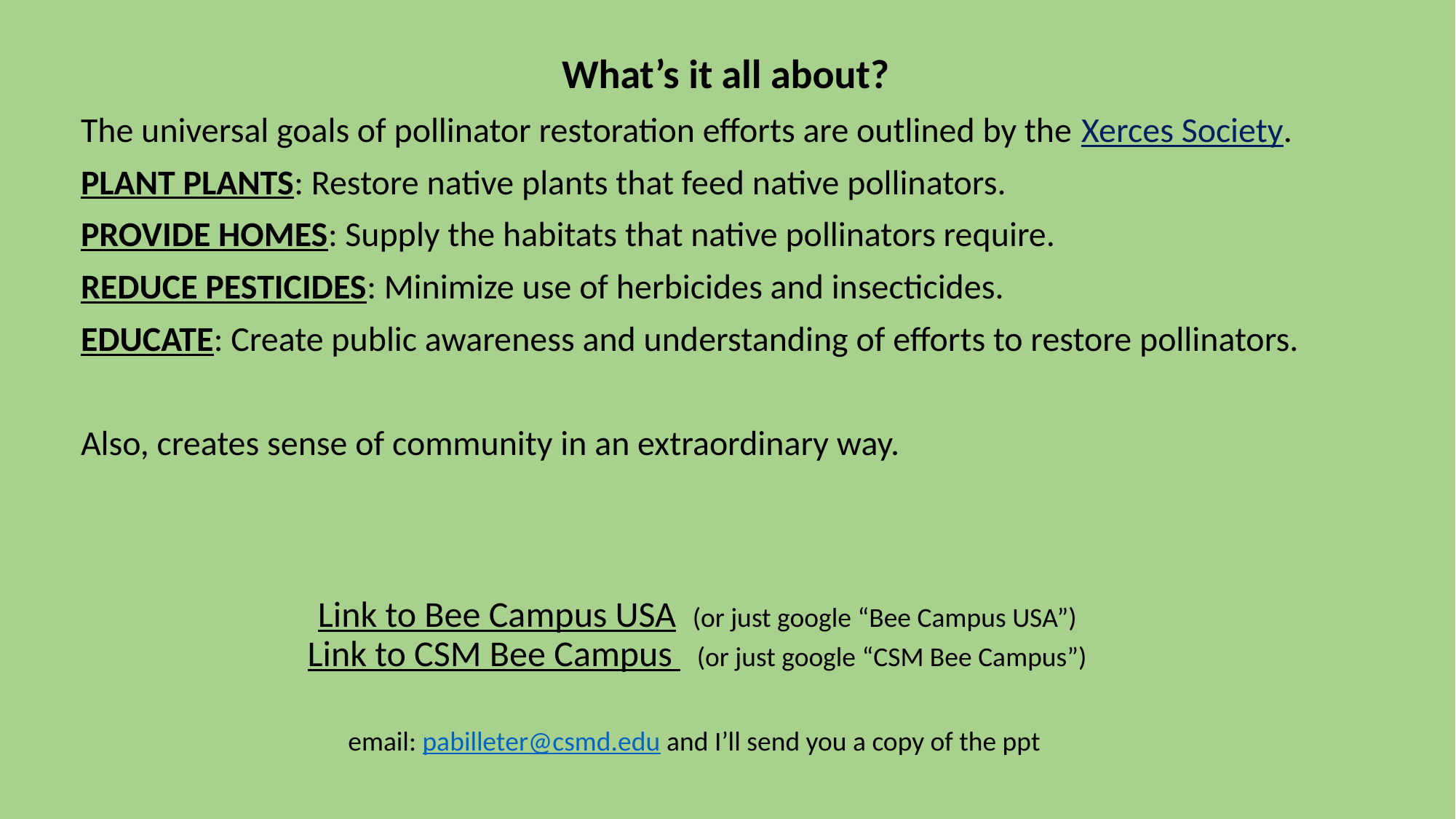

What’s it all about?
The universal goals of pollinator restoration efforts are outlined by the Xerces Society.
PLANT PLANTS: Restore native plants that feed native pollinators.
PROVIDE HOMES: Supply the habitats that native pollinators require.
REDUCE PESTICIDES: Minimize use of herbicides and insecticides.
EDUCATE: Create public awareness and understanding of efforts to restore pollinators.

Also, creates sense of community in an extraordinary way.
# Link to Bee Campus USA  (or just google “Bee Campus USA”) Link to CSM Bee Campus   (or just google “CSM Bee Campus”) email: pabilleter@csmd.edu and I’ll send you a copy of the ppt